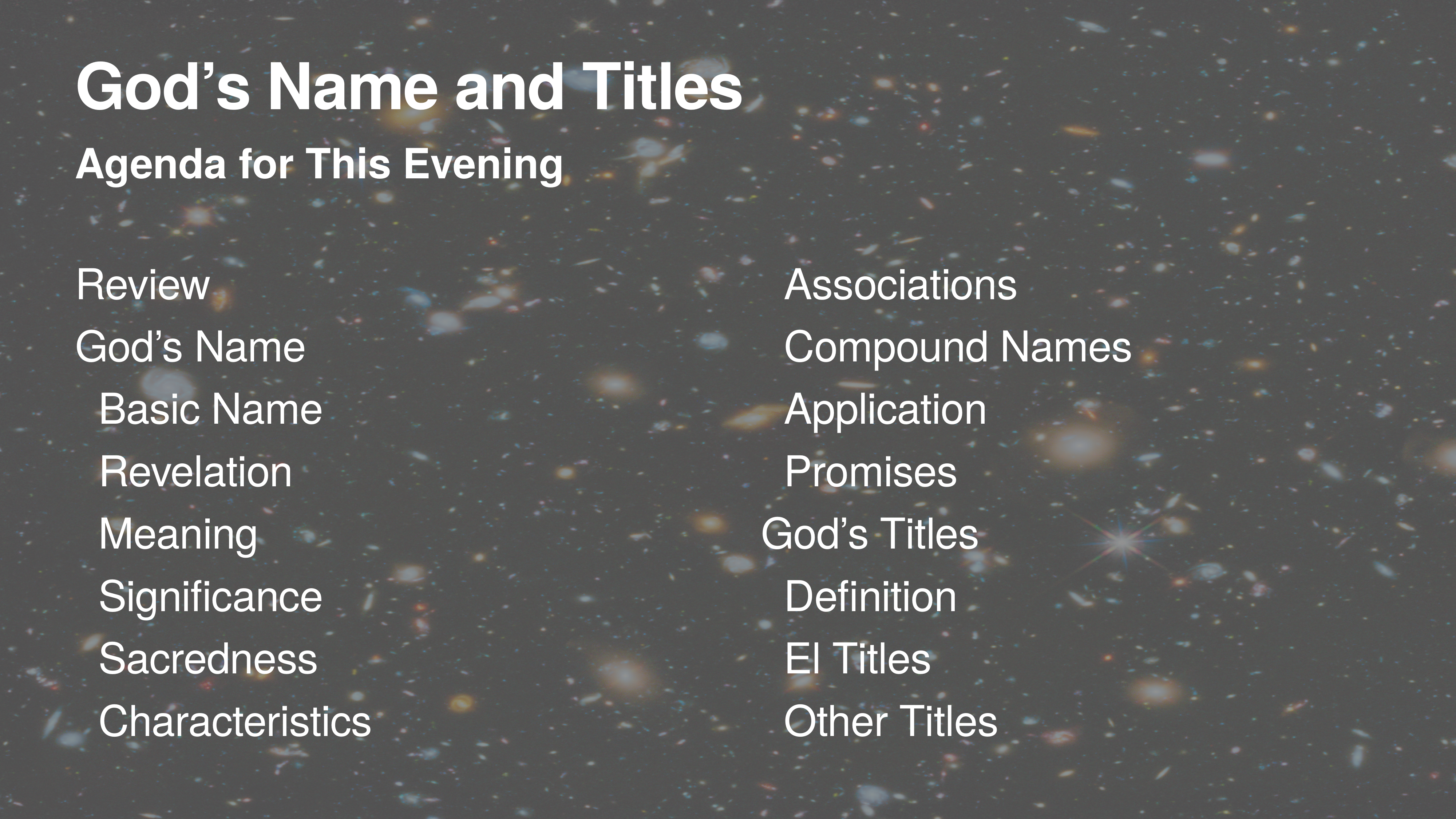

# God’s Name and Titles
Agenda for This Evening
Review
God’s Name
Basic Name
Revelation
Meaning
Significance
Sacredness
Characteristics
Associations
Compound Names
Application
Promises
God’s Titles
Definition
El Titles
Other Titles